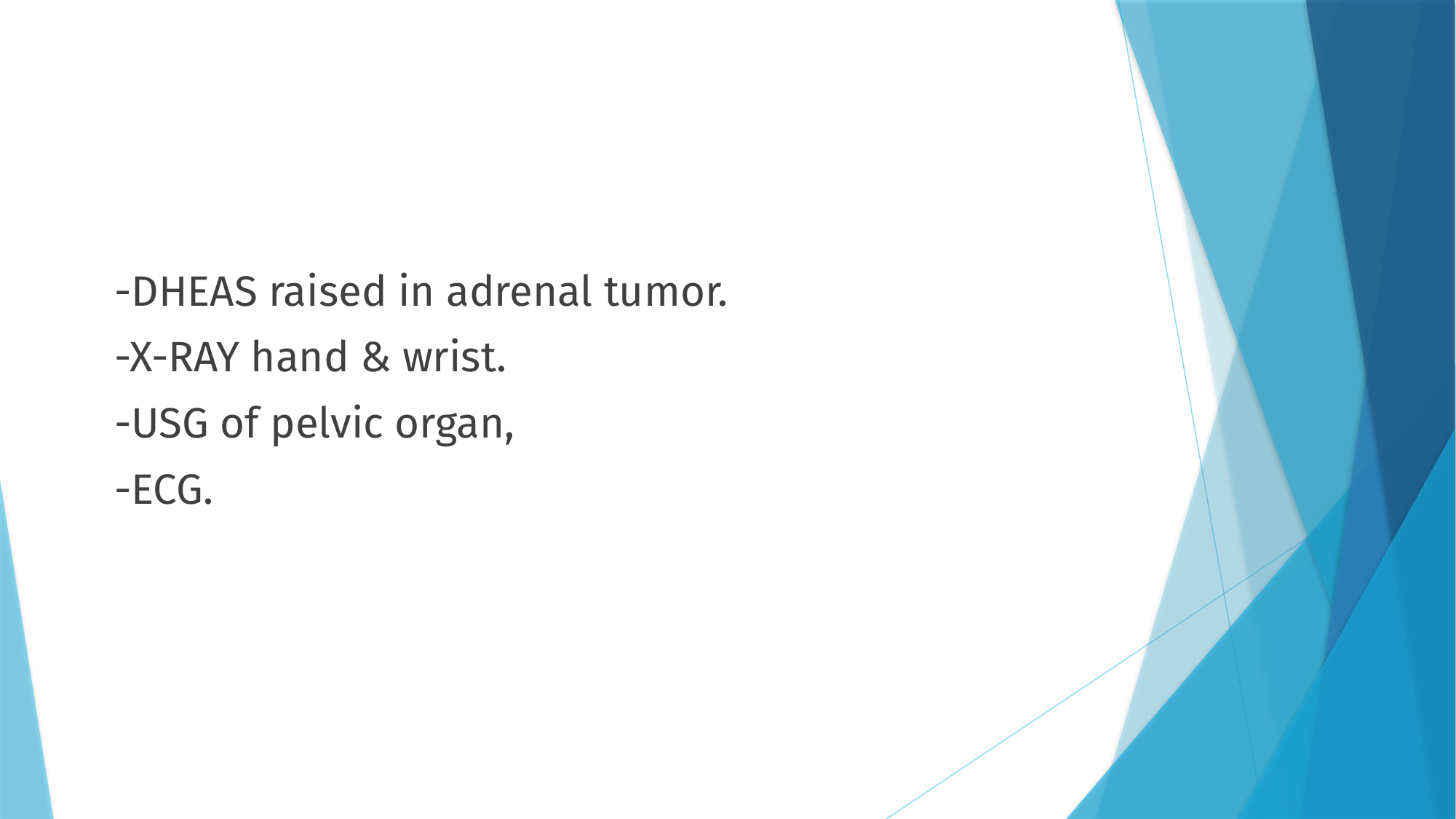

#
  -DHEAS raised in adrenal tumor.
  -X-RAY hand & wrist.
  -USG of pelvic organ,
  -ECG.